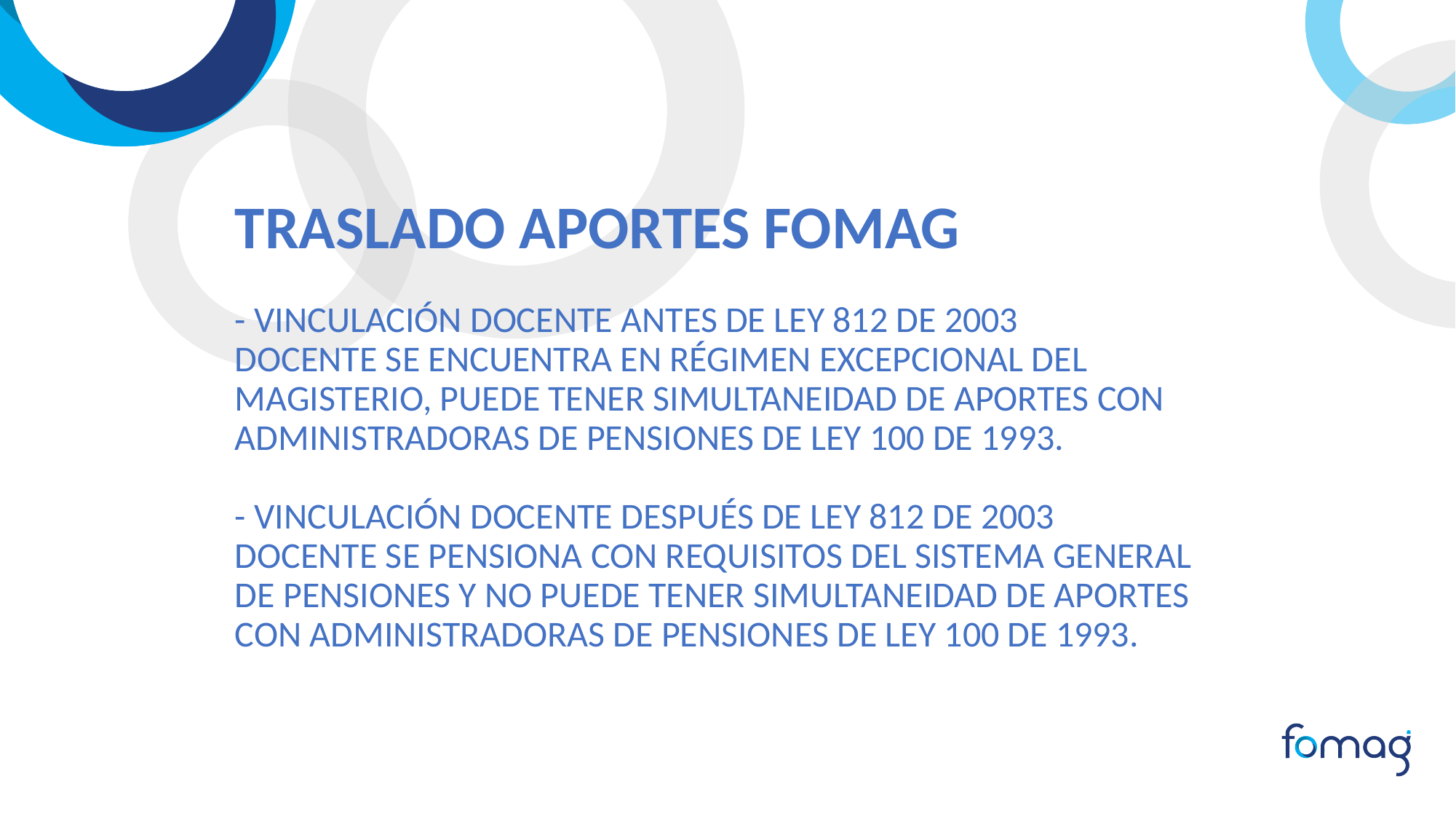

TRASLADO APORTES FOMAG
- VINCULACIÓN DOCENTE ANTES DE LEY 812 DE 2003
DOCENTE SE ENCUENTRA EN RÉGIMEN EXCEPCIONAL DEL MAGISTERIO, PUEDE TENER SIMULTANEIDAD DE APORTES CON ADMINISTRADORAS DE PENSIONES DE LEY 100 DE 1993.
- VINCULACIÓN DOCENTE DESPUÉS DE LEY 812 DE 2003
DOCENTE SE PENSIONA CON REQUISITOS DEL SISTEMA GENERAL DE PENSIONES Y NO PUEDE TENER SIMULTANEIDAD DE APORTES CON ADMINISTRADORAS DE PENSIONES DE LEY 100 DE 1993.